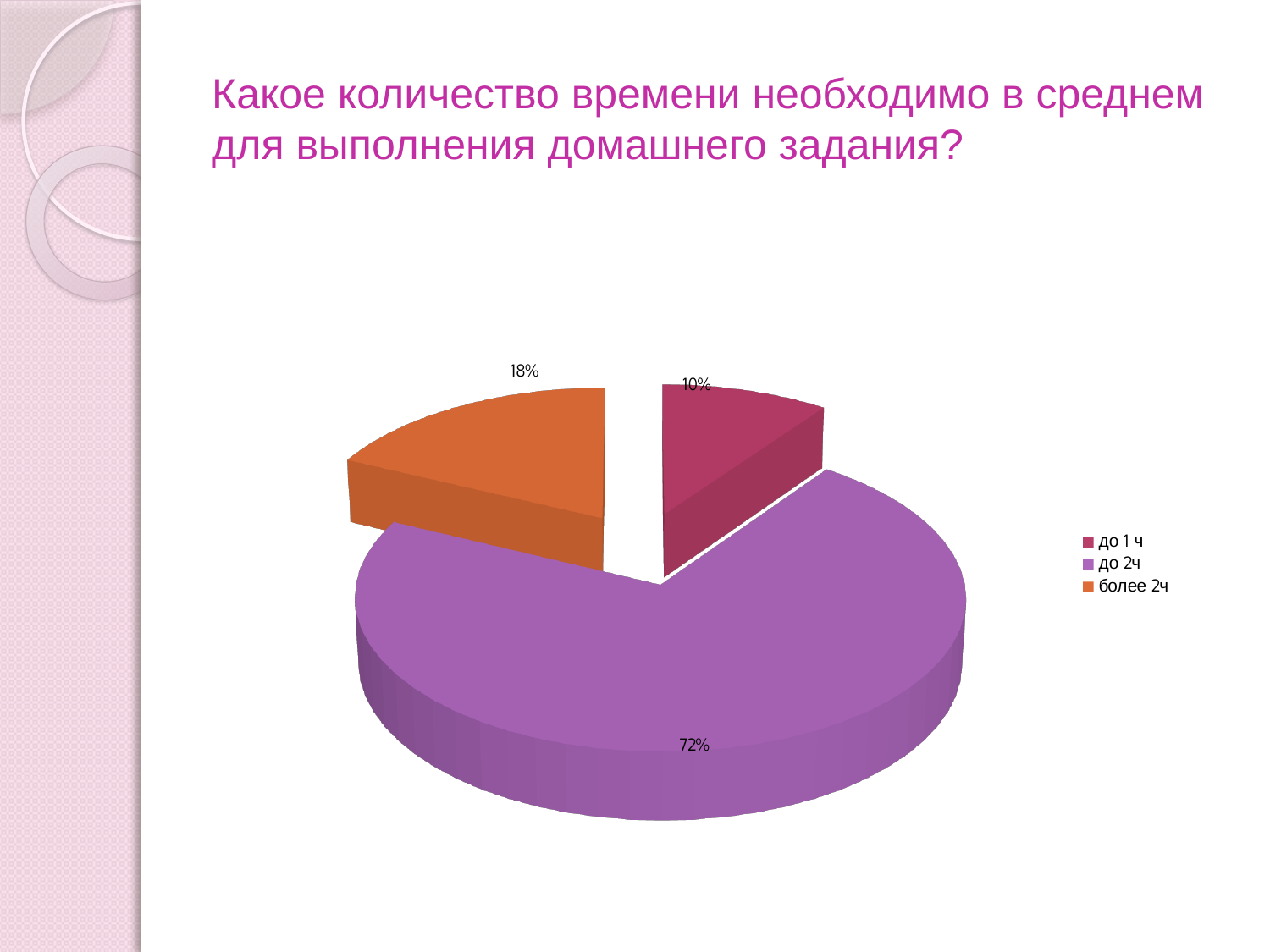

# Какое количество времени необходимо в среднем для выполнения домашнего задания?

[unsupported chart]